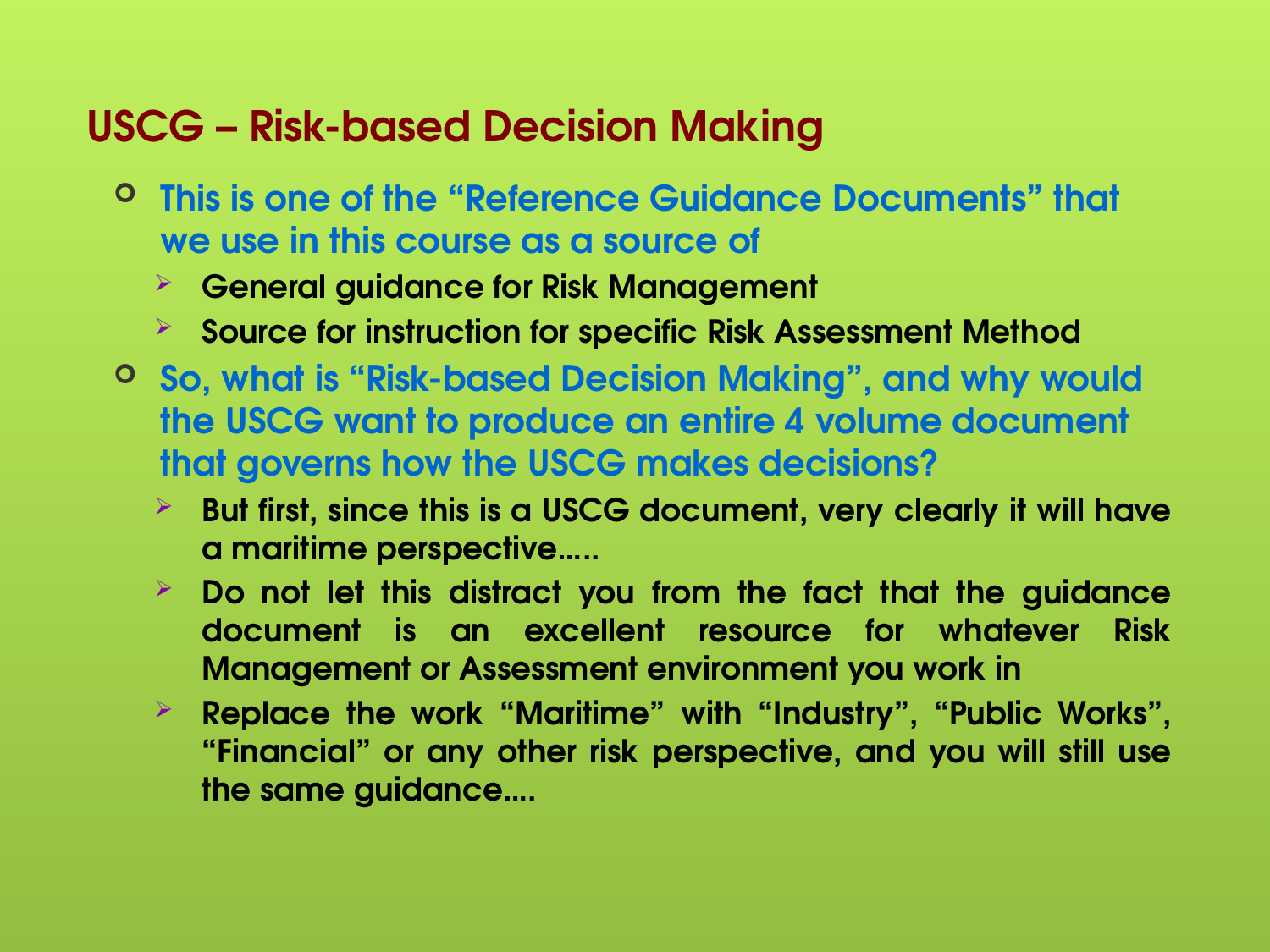

# USCG – Risk-based Decision Making
This is one of the “Reference Guidance Documents” that we use in this course as a source of
General guidance for Risk Management
Source for instruction for specific Risk Assessment Method
So, what is “Risk-based Decision Making”, and why would the USCG want to produce an entire 4 volume document that governs how the USCG makes decisions?
But first, since this is a USCG document, very clearly it will have a maritime perspective…..
Do not let this distract you from the fact that the guidance document is an excellent resource for whatever Risk Management or Assessment environment you work in
Replace the work “Maritime” with “Industry”, “Public Works”, “Financial” or any other risk perspective, and you will still use the same guidance….